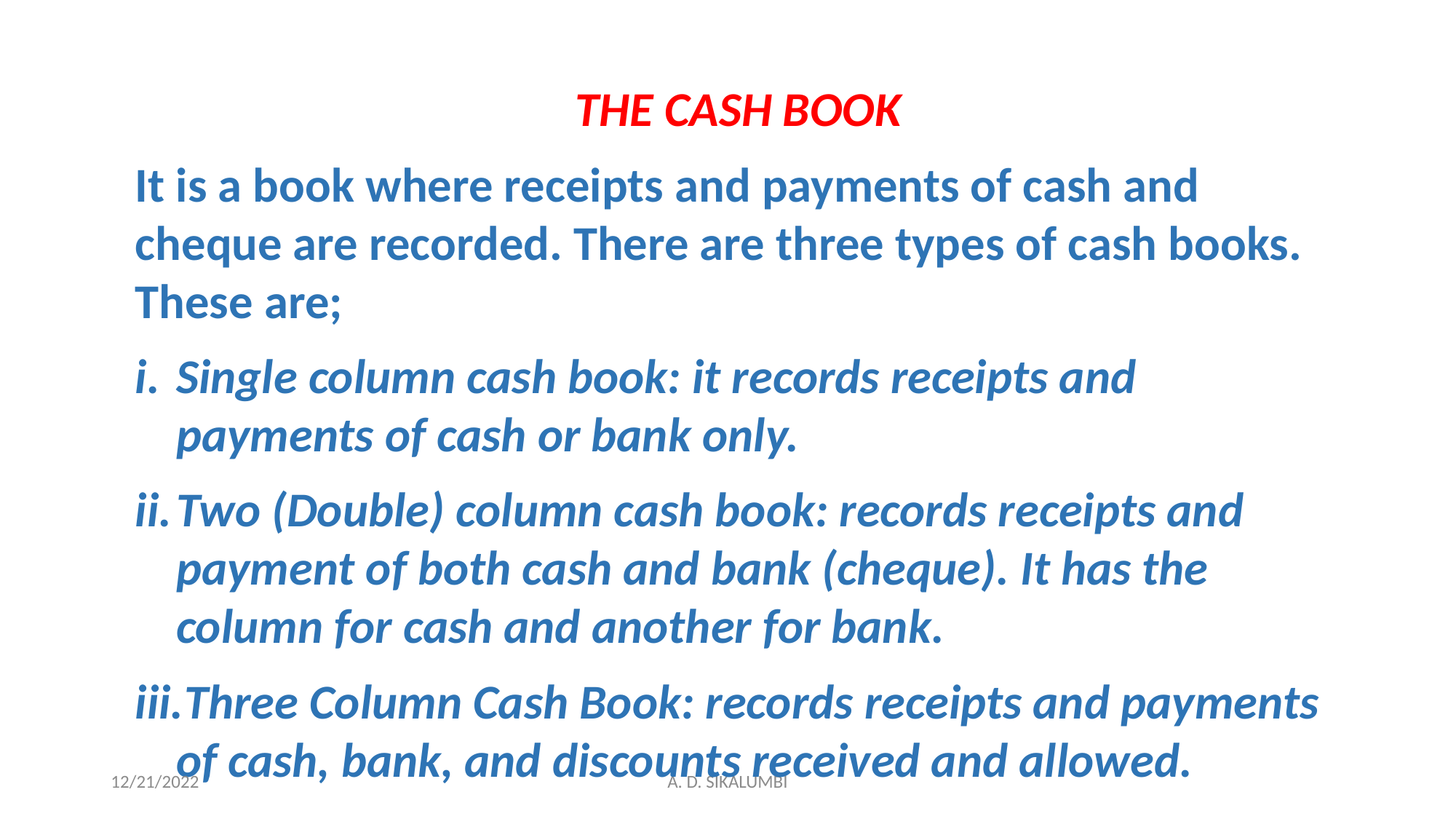

THE CASH BOOK
It is a book where receipts and payments of cash and cheque are recorded. There are three types of cash books. These are;
Single column cash book: it records receipts and payments of cash or bank only.
Two (Double) column cash book: records receipts and payment of both cash and bank (cheque). It has the column for cash and another for bank.
Three Column Cash Book: records receipts and payments of cash, bank, and discounts received and allowed.
12/21/2022
A. D. SIKALUMBI